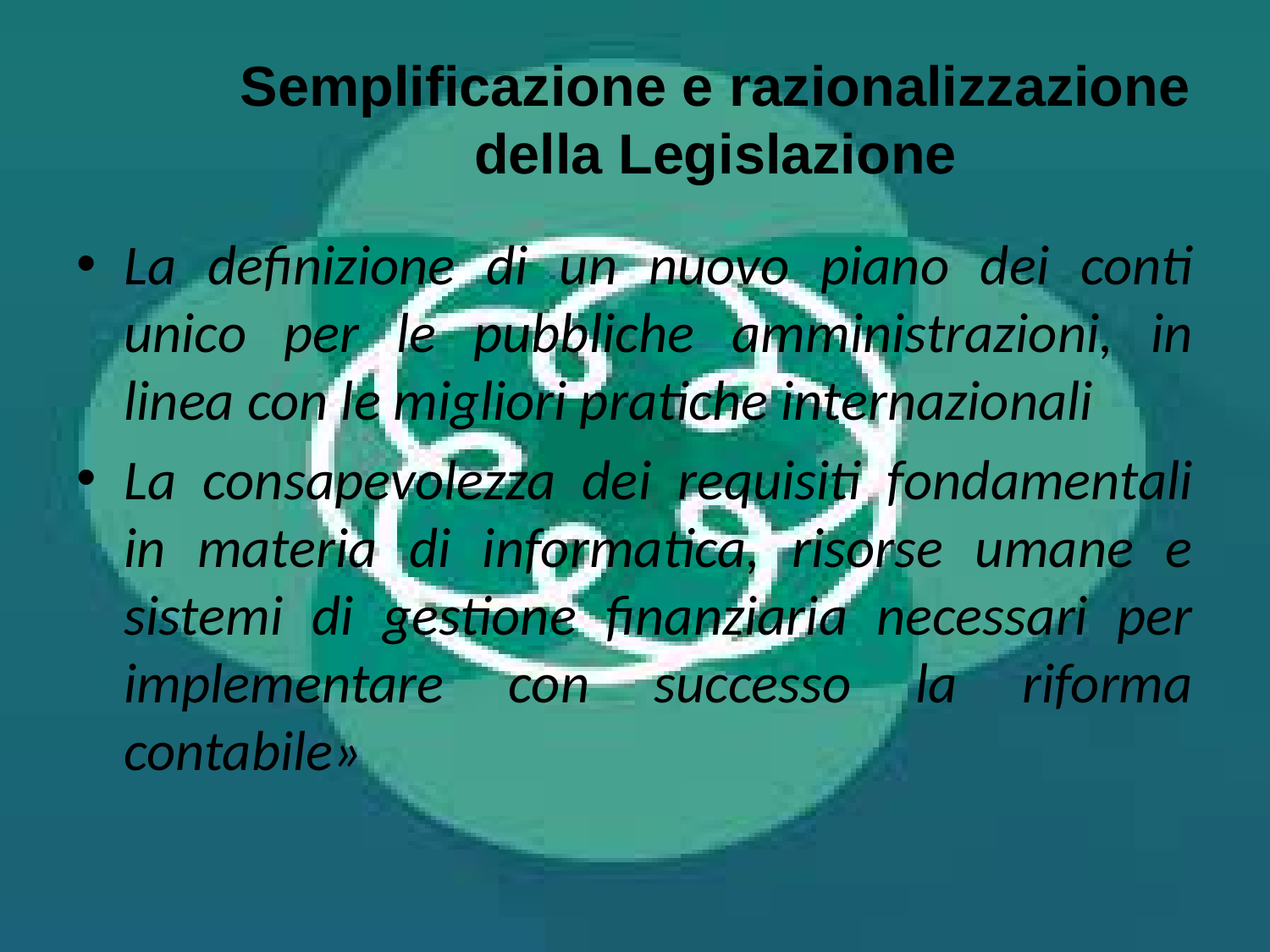

# Semplificazione e razionalizzazione della Legislazione
La definizione di un nuovo piano dei conti unico per le pubbliche amministrazioni, in linea con le migliori pratiche internazionali
La consapevolezza dei requisiti fondamentali in materia di informatica, risorse umane e sistemi di gestione finanziaria necessari per implementare con successo la riforma contabile»